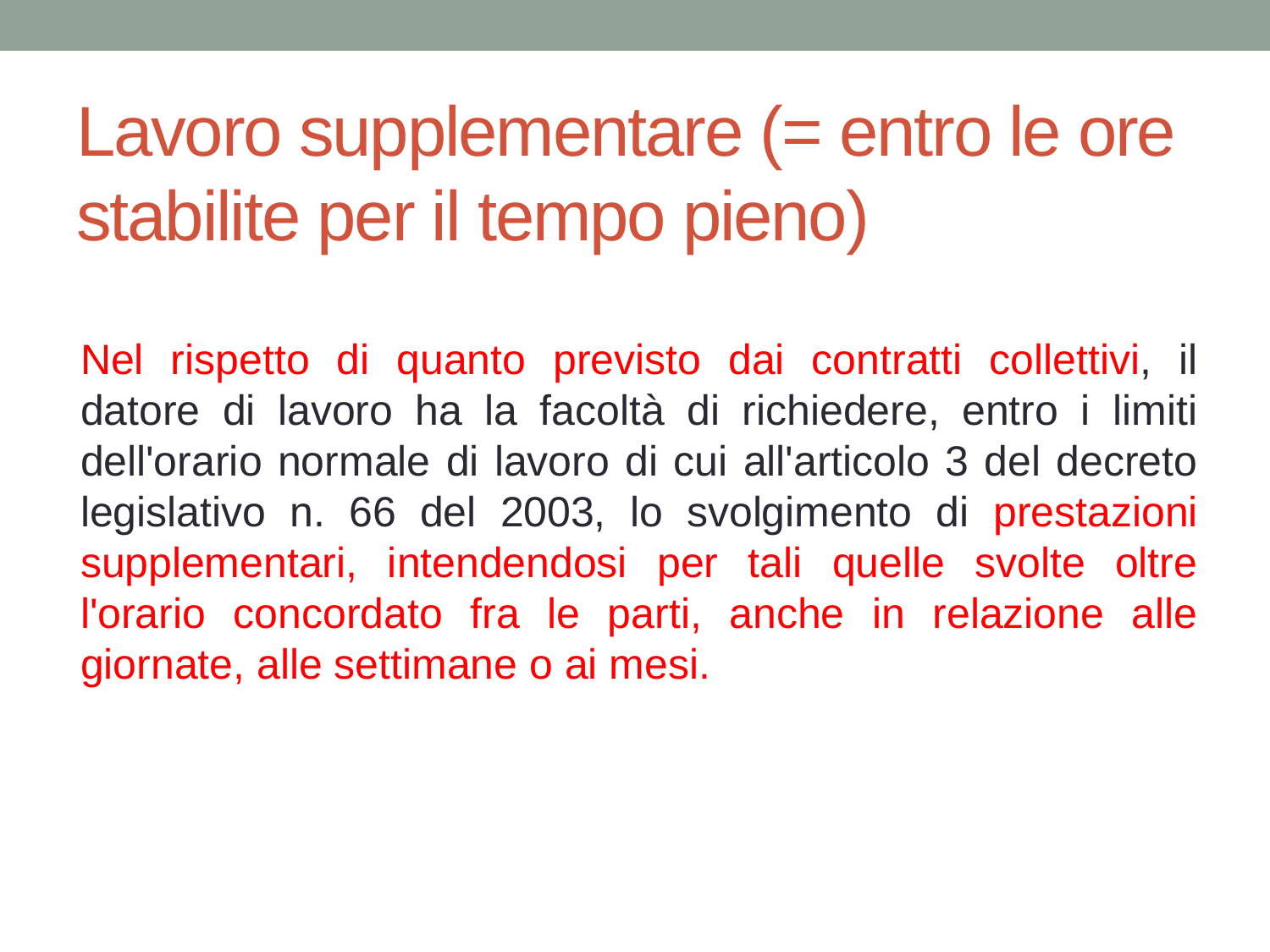

# Lavoro supplementare (= entro le ore stabilite per il tempo pieno)
Nel rispetto di quanto previsto dai contratti collettivi, il datore di lavoro ha la facoltà di richiedere, entro i limiti dell'orario normale di lavoro di cui all'articolo 3 del decreto legislativo n. 66 del 2003, lo svolgimento di prestazioni supplementari, intendendosi per tali quelle svolte oltre l'orario concordato fra le parti, anche in relazione alle giornate, alle settimane o ai mesi.